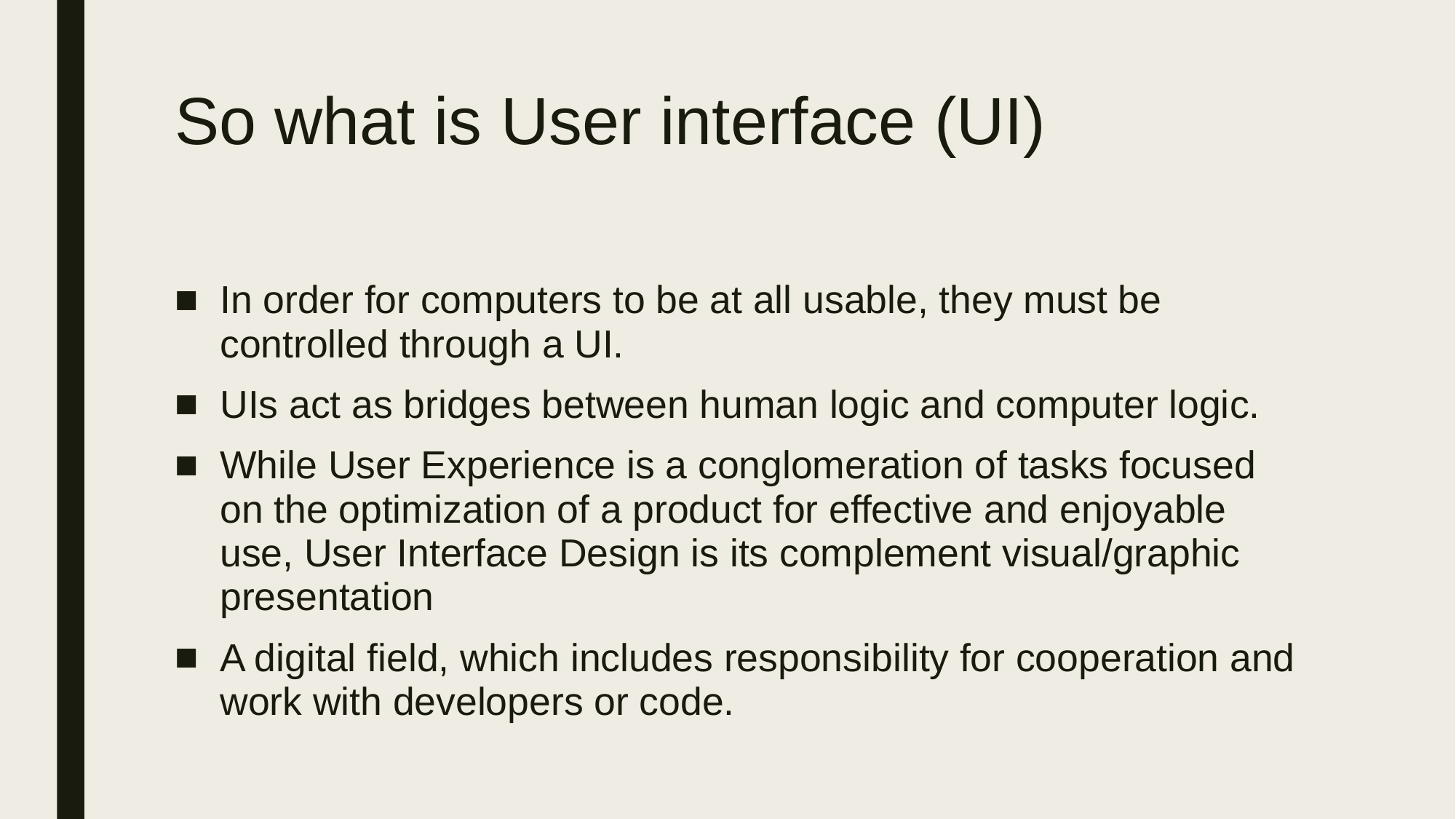

# So what is User interface (UI)
In order for computers to be at all usable, they must be controlled through a UI.
UIs act as bridges between human logic and computer logic.
While User Experience is a conglomeration of tasks focused on the optimization of a product for effective and enjoyable use, User Interface Design is its complement visual/graphic presentation
A digital field, which includes responsibility for cooperation and work with developers or code.